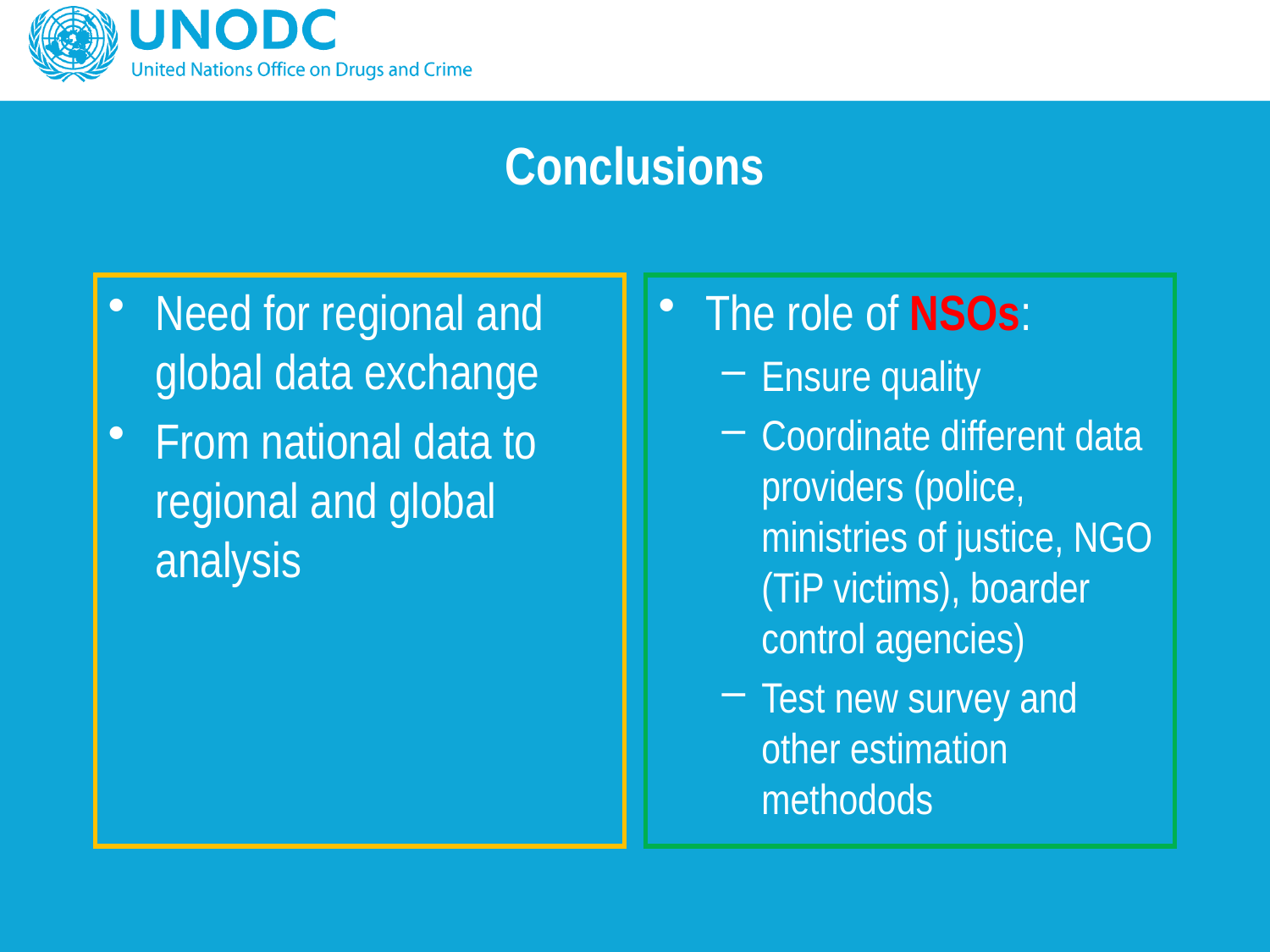

# Conclusions
Need for regional and global data exchange
From national data to regional and global analysis
The role of NSOs:
Ensure quality
Coordinate different data providers (police, ministries of justice, NGO (TiP victims), boarder control agencies)
Test new survey and other estimation methodods